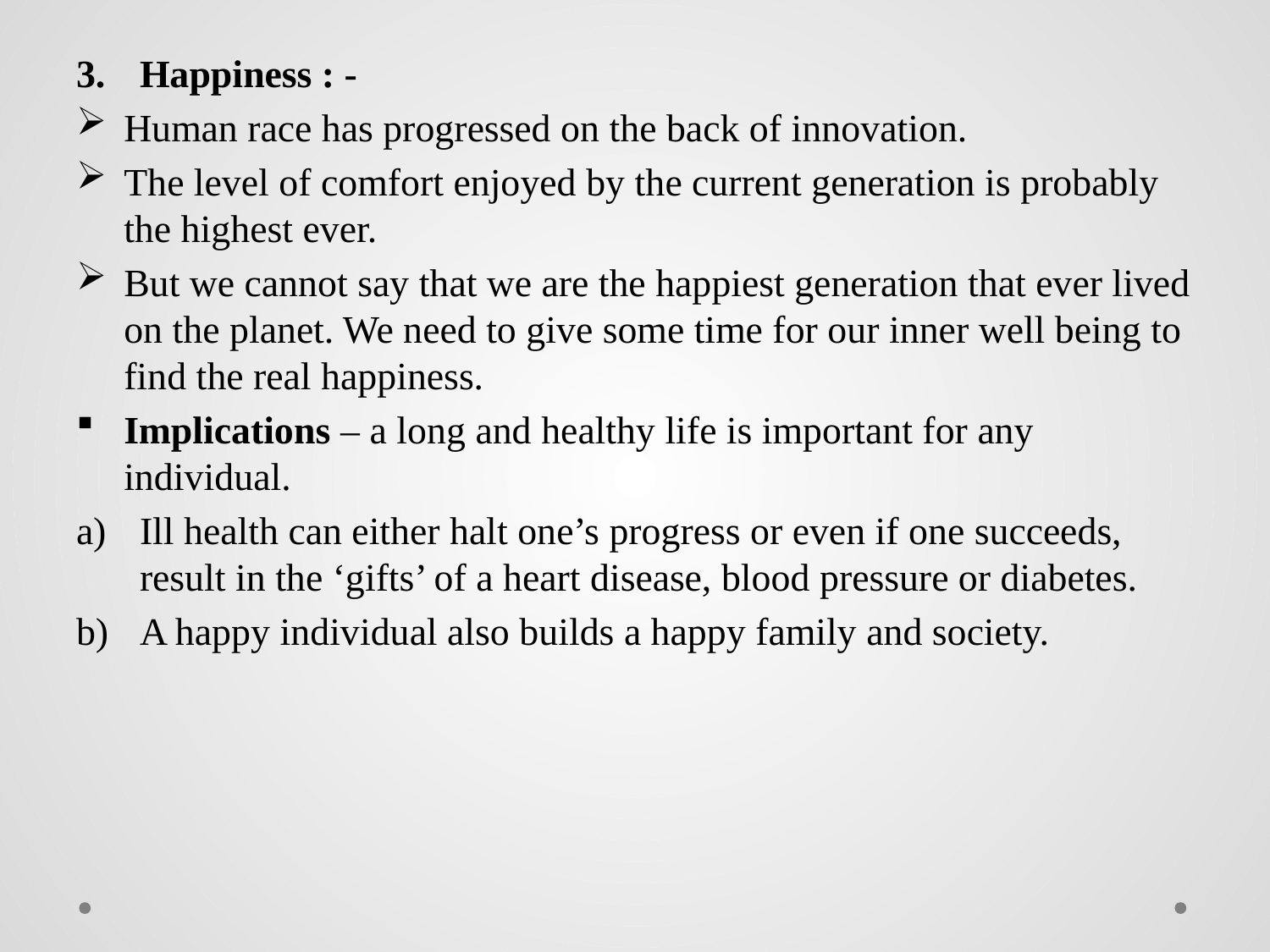

Happiness : -
Human race has progressed on the back of innovation.
The level of comfort enjoyed by the current generation is probably the highest ever.
But we cannot say that we are the happiest generation that ever lived on the planet. We need to give some time for our inner well being to find the real happiness.
Implications – a long and healthy life is important for any individual.
Ill health can either halt one’s progress or even if one succeeds, result in the ‘gifts’ of a heart disease, blood pressure or diabetes.
A happy individual also builds a happy family and society.